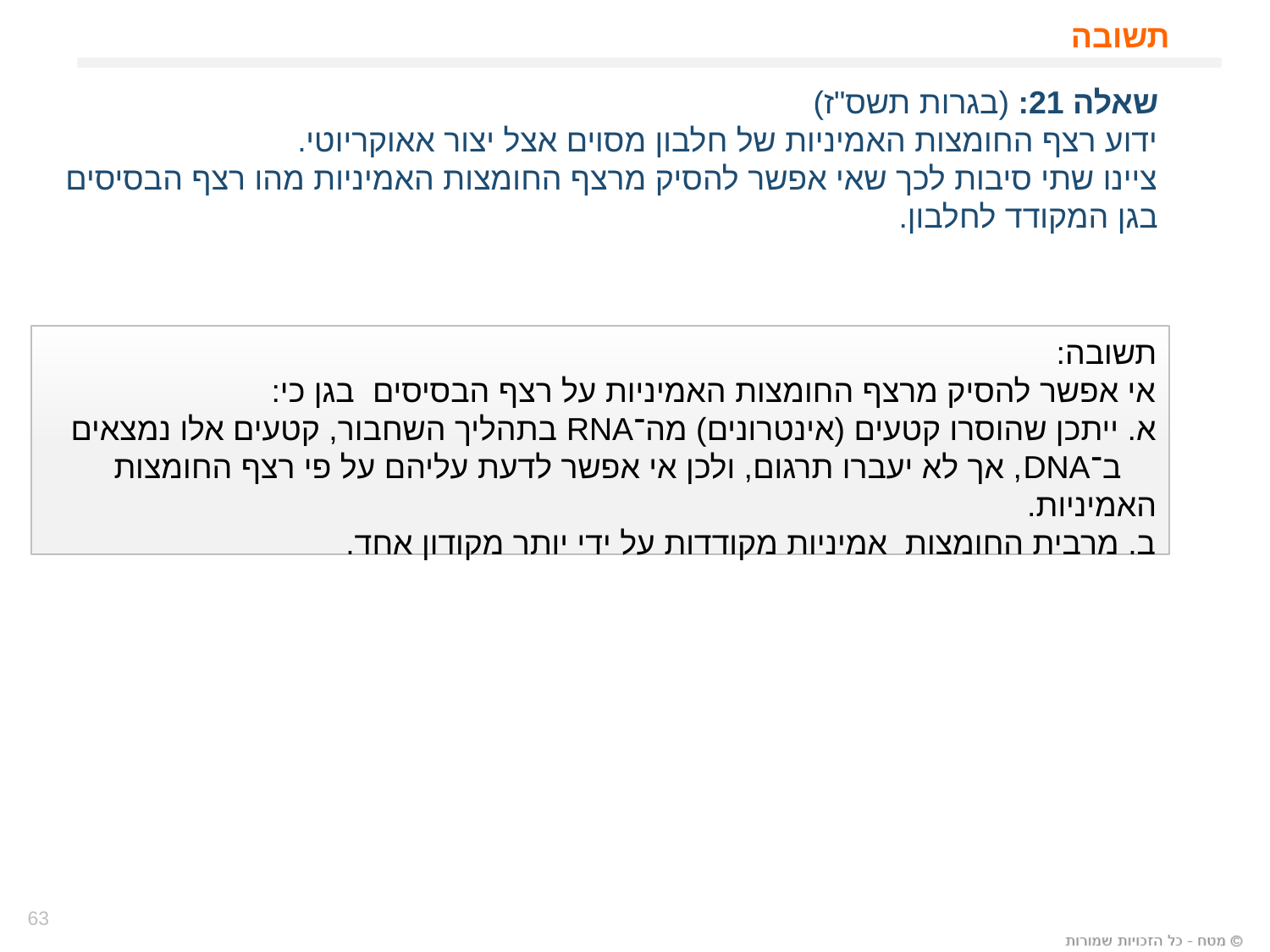

# תשובה

שאלה 21: (בגרות תשס"ז)
ידוע רצף החומצות האמיניות של חלבון מסוים אצל יצור אאוקריוטי.
ציינו שתי סיבות לכך שאי אפשר להסיק מרצף החומצות האמיניות מהו רצף הבסיסים בגן המקודד לחלבון.
תשובה:
אי אפשר להסיק מרצף החומצות האמיניות על רצף הבסיסים  בגן כי:
א. ייתכן שהוסרו קטעים (אינטרונים) מה־RNA בתהליך השחבור, קטעים אלו נמצאים
    ב־DNA, אך לא יעברו תרגום, ולכן אי אפשר לדעת עליהם על פי רצף החומצות האמיניות.
ב. מרבית החומצות  אמיניות מקודדות על ידי יותר מקודון אחד.
63